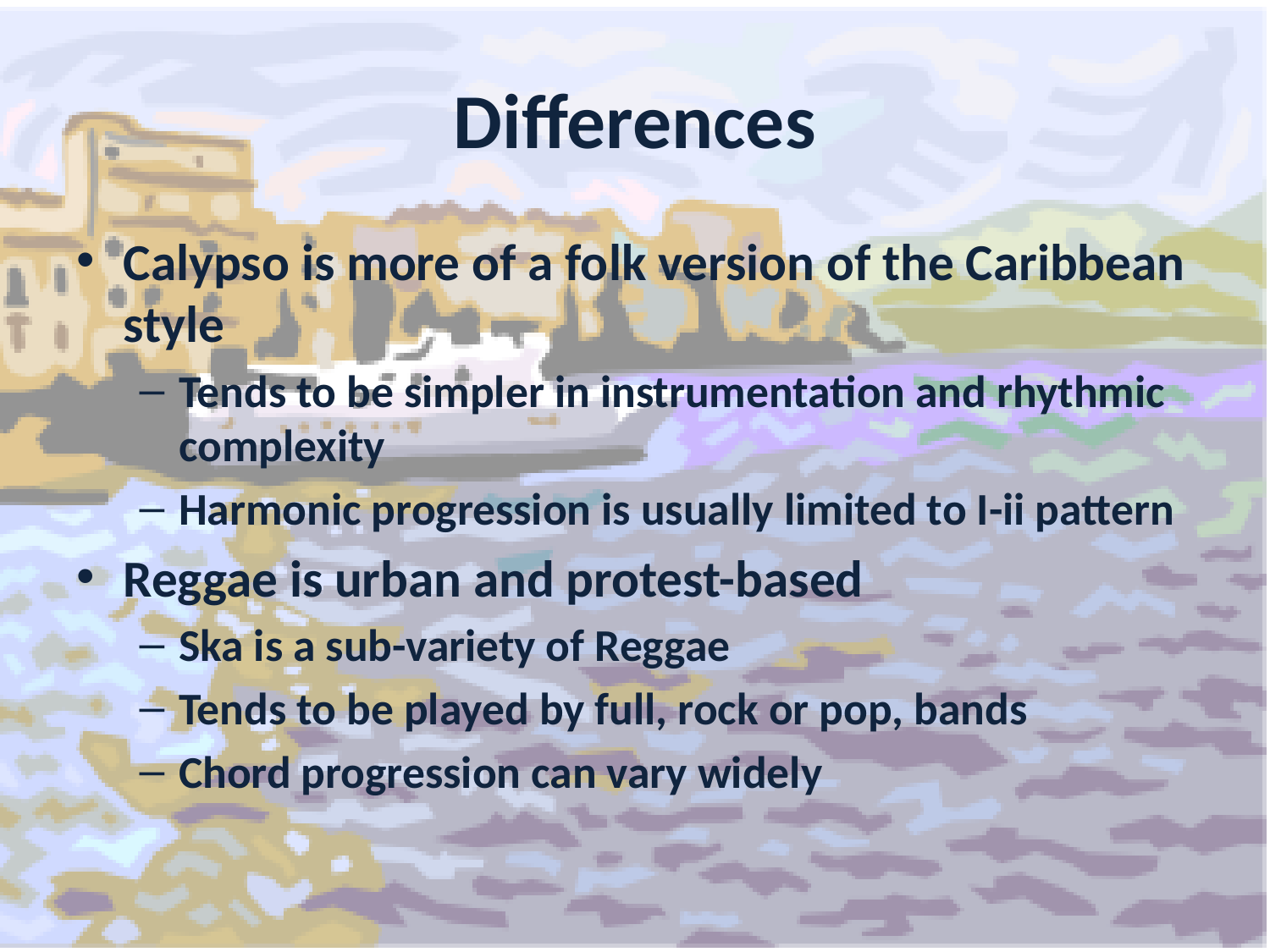

# Differences
Calypso is more of a folk version of the Caribbean style
Tends to be simpler in instrumentation and rhythmic complexity
Harmonic progression is usually limited to I-ii pattern
Reggae is urban and protest-based
Ska is a sub-variety of Reggae
Tends to be played by full, rock or pop, bands
Chord progression can vary widely